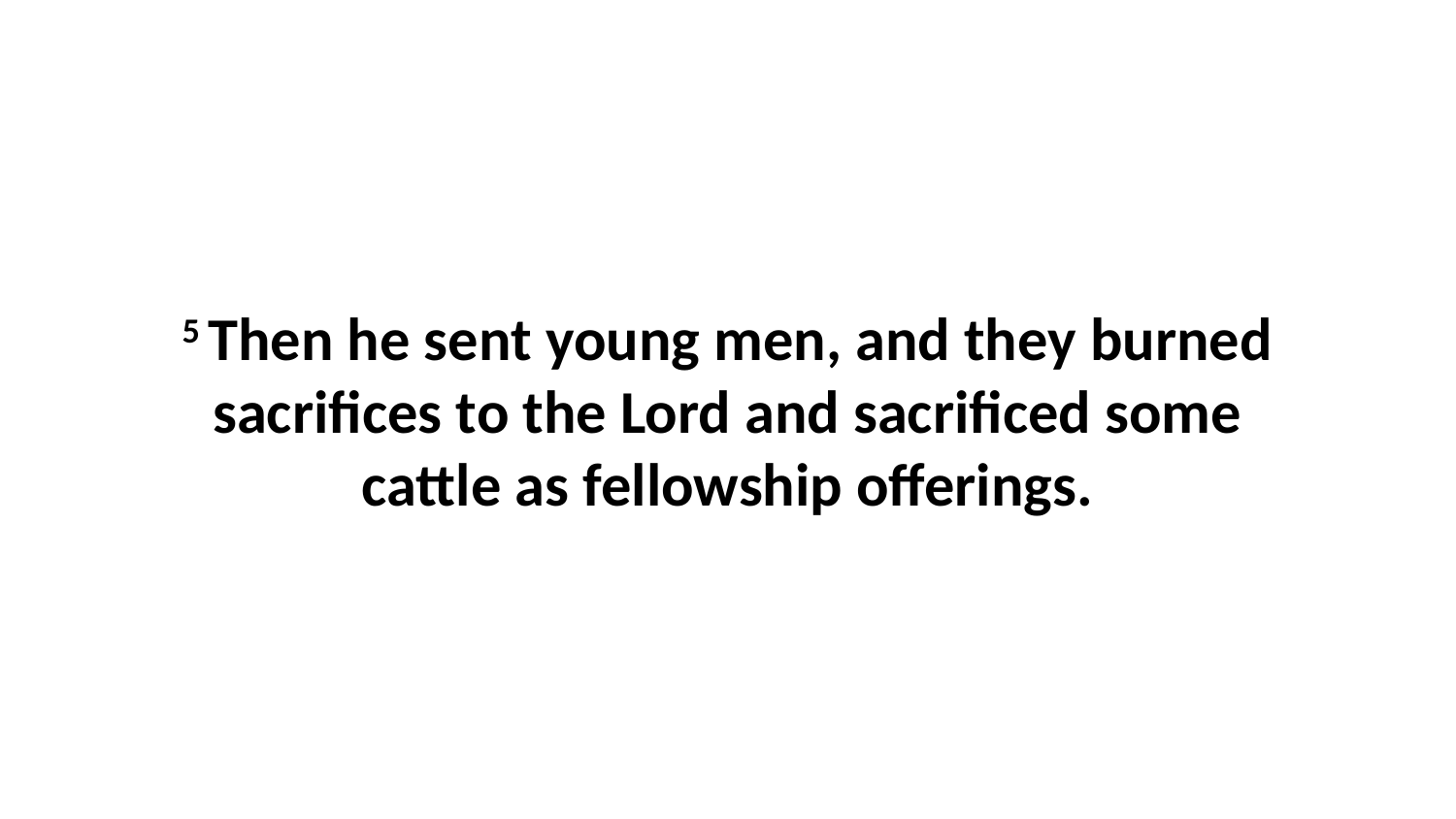

5 Then he sent young men, and they burned sacrifices to the Lord and sacrificed some cattle as fellowship offerings.